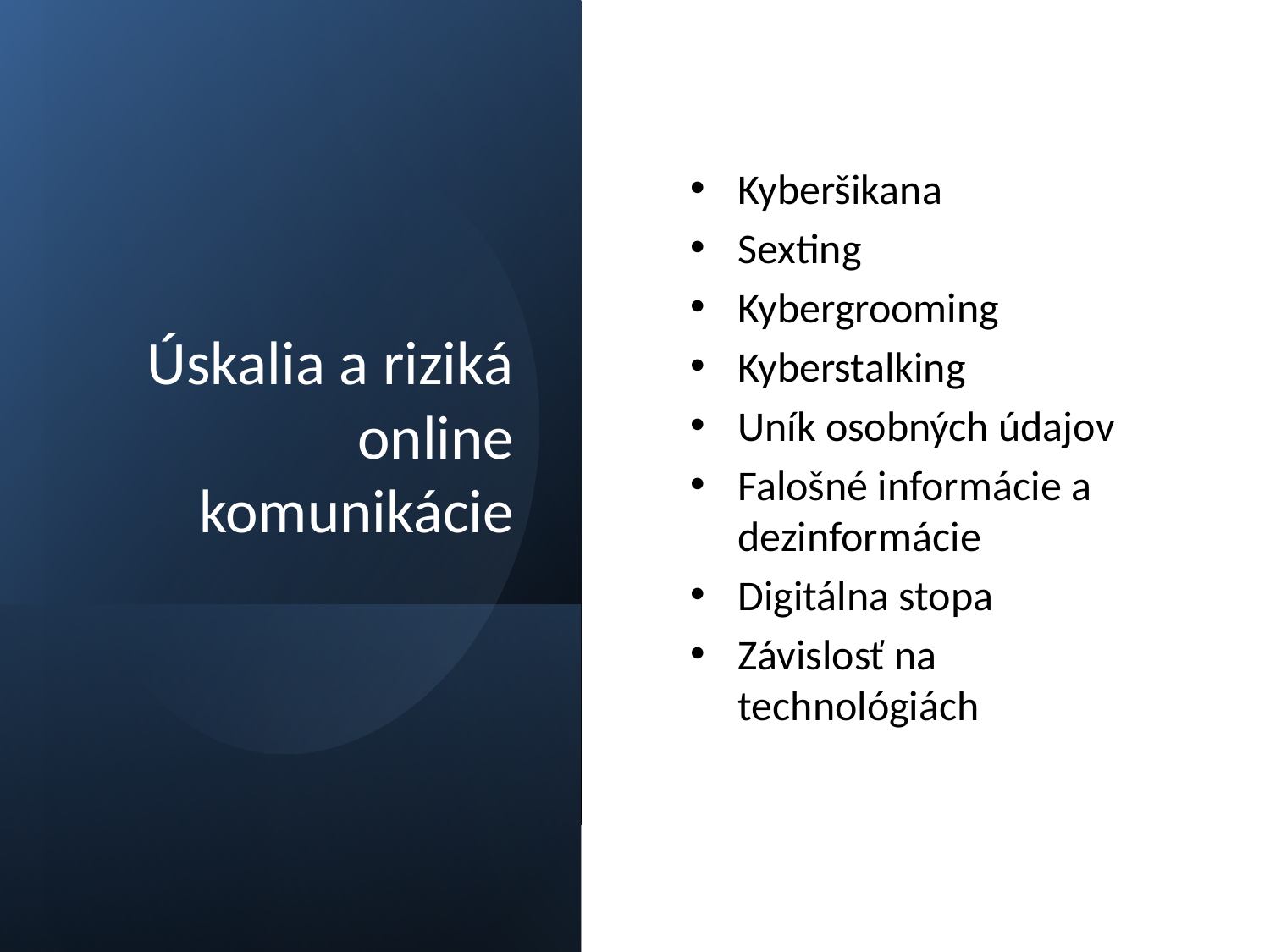

# Úskalia a riziká online komunikácie
Kyberšikana
Sexting
Kybergrooming
Kyberstalking
Uník osobných údajov
Falošné informácie a dezinformácie
Digitálna stopa
Závislosť na technológiách